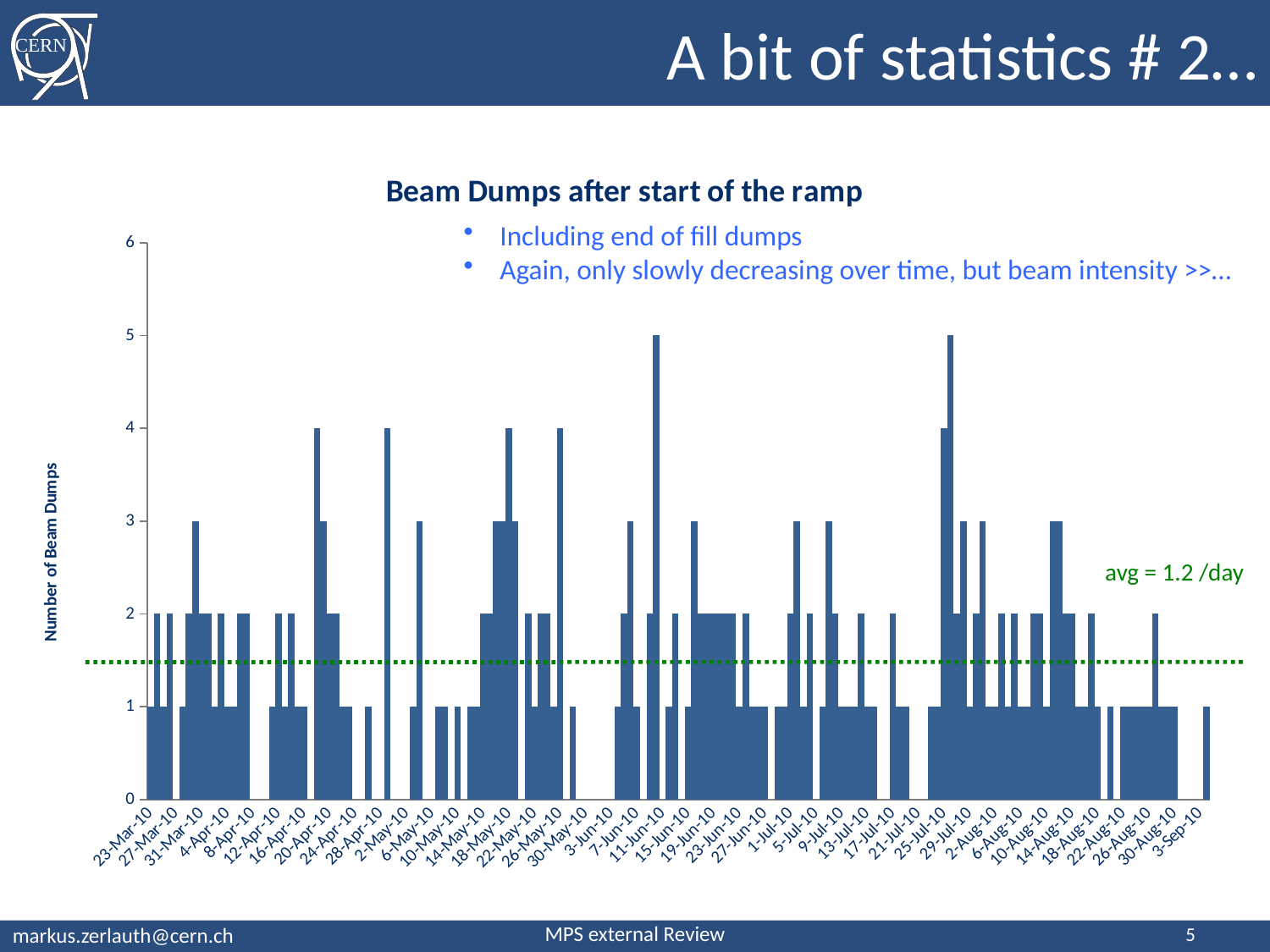

A bit of statistics # 2…

### Chart: Beam Dumps after start of the ramp

| Category |  |
|---|---|
| 40260 | 1.0 |
| 40261 | 2.0 |
| 40262 | 1.0 |
| 40263 | 2.0 |
| 40265 | 1.0 |
| 40266 | 2.0 |
| 40267 | 3.0 |
| 40268 | 2.0 |
| 40269 | 2.0 |
| 40270 | 1.0 |
| 40271 | 2.0 |
| 40272 | 1.0 |
| 40273 | 1.0 |
| 40274 | 2.0 |
| 40275 | 2.0 |
| 40279 | 1.0 |
| 40280 | 2.0 |
| 40281 | 1.0 |
| 40282 | 2.0 |
| 40283 | 1.0 |
| 40284 | 1.0 |
| 40286 | 4.0 |
| 40287 | 3.0 |
| 40288 | 2.0 |
| 40289 | 2.0 |
| 40290 | 1.0 |
| 40291 | 1.0 |
| 40294 | 1.0 |
| 40297 | 4.0 |
| 40301 | 1.0 |
| 40302 | 3.0 |
| 40305 | 1.0 |
| 40306 | 1.0 |
| 40308 | 1.0 |
| 40310 | 1.0 |
| 40311 | 1.0 |
| 40312 | 2.0 |
| 40313 | 2.0 |
| 40314 | 3.0 |
| 40315 | 3.0 |
| 40316 | 4.0 |
| 40317 | 3.0 |
| 40319 | 2.0 |
| 40320 | 1.0 |
| 40321 | 2.0 |
| 40322 | 2.0 |
| 40323 | 1.0 |
| 40324 | 4.0 |
| 40326 | 1.0 |
| 40333 | 1.0 |
| 40334 | 2.0 |
| 40335 | 3.0 |
| 40336 | 1.0 |
| 40338 | 2.0 |
| 40339 | 5.0 |
| 40341 | 1.0 |
| 40342 | 2.0 |
| 40344 | 1.0 |
| 40345 | 3.0 |
| 40346 | 2.0 |
| 40347 | 2.0 |
| 40348 | 2.0 |
| 40349 | 2.0 |
| 40350 | 2.0 |
| 40351 | 2.0 |
| 40352 | 1.0 |
| 40353 | 2.0 |
| 40354 | 1.0 |
| 40355 | 1.0 |
| 40356 | 1.0 |
| 40358 | 1.0 |
| 40359 | 1.0 |
| 40360 | 2.0 |
| 40361 | 3.0 |
| 40362 | 1.0 |
| 40363 | 2.0 |
| 40365 | 1.0 |
| 40366 | 3.0 |
| 40367 | 2.0 |
| 40368 | 1.0 |
| 40369 | 1.0 |
| 40370 | 1.0 |
| 40371 | 2.0 |
| 40372 | 1.0 |
| 40373 | 1.0 |
| 40376 | 2.0 |
| 40377 | 1.0 |
| 40378 | 1.0 |
| 40382 | 1.0 |
| 40383 | 1.0 |
| 40384 | 4.0 |
| 40385 | 5.0 |
| 40386 | 2.0 |
| 40387 | 3.0 |
| 40388 | 1.0 |
| 40389 | 2.0 |
| 40390 | 3.0 |
| 40391 | 1.0 |
| 40392 | 1.0 |
| 40393 | 2.0 |
| 40394 | 1.0 |
| 40395 | 2.0 |
| 40396 | 1.0 |
| 40397 | 1.0 |
| 40398 | 2.0 |
| 40399 | 2.0 |
| 40400 | 1.0 |
| 40401 | 3.0 |
| 40402 | 3.0 |
| 40403 | 2.0 |
| 40404 | 2.0 |
| 40405 | 1.0 |
| 40406 | 1.0 |
| 40407 | 2.0 |
| 40408 | 1.0 |
| 40410 | 1.0 |
| 40412 | 1.0 |
| 40413 | 1.0 |
| 40414 | 1.0 |
| 40415 | 1.0 |
| 40416 | 1.0 |
| 40417 | 2.0 |
| 40418 | 1.0 |
| 40419 | 1.0 |
| 40420 | 1.0 |
| 40425 | 1.0 |
 Including end of fill dumps
 Again, only slowly decreasing over time, but beam intensity >>…

avg = 1.2 /day

5